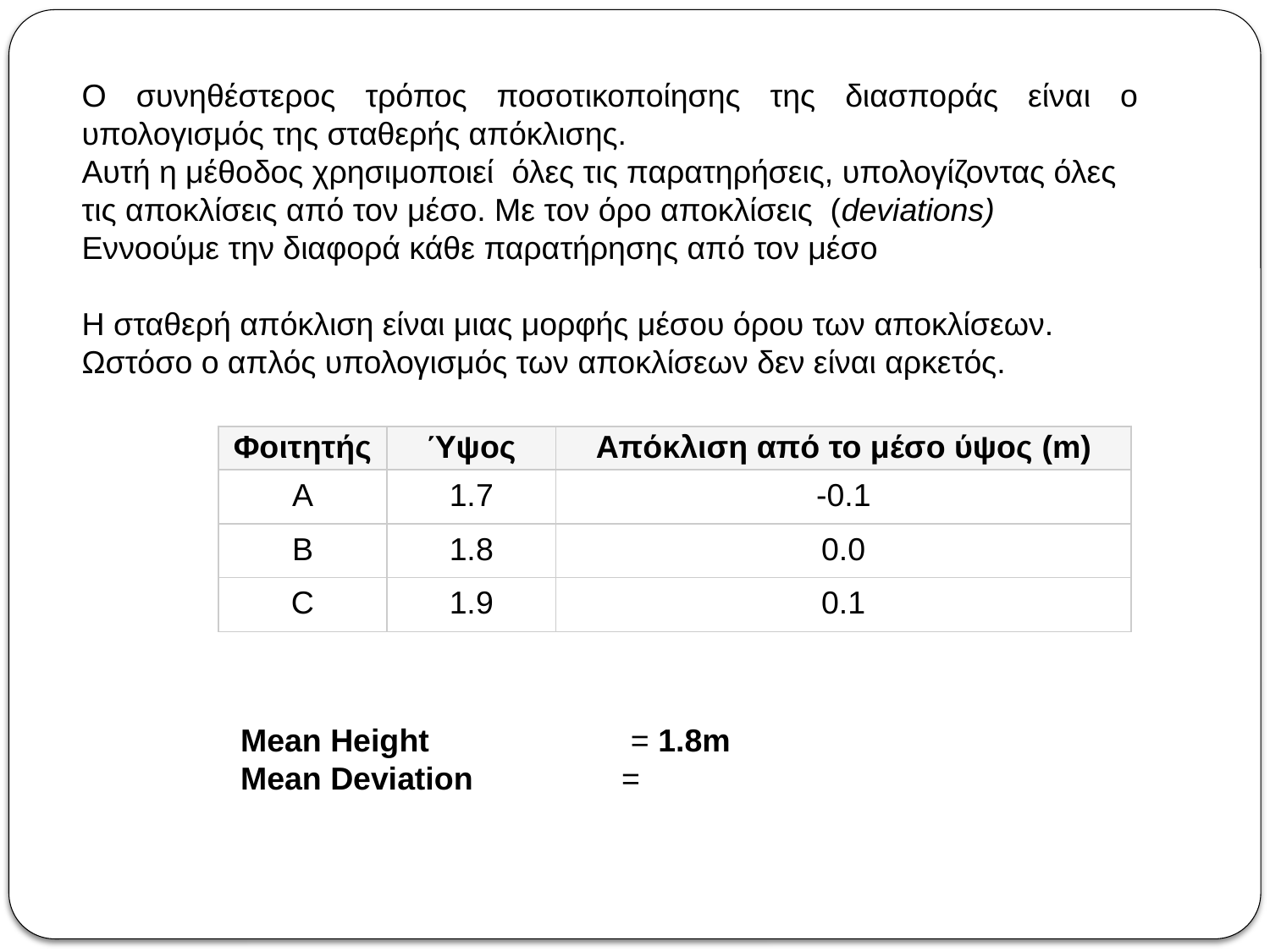

Ο συνηθέστερος τρόπος ποσοτικοποίησης της διασποράς είναι ο υπολογισμός της σταθερής απόκλισης.
Αυτή η μέθοδος χρησιμοποιεί  όλες τις παρατηρήσεις, υπολογίζοντας όλες τις αποκλίσεις από τον μέσο. Με τον όρο αποκλίσεις  (deviations) Εννοούμε την διαφορά κάθε παρατήρησης από τον μέσο

Η σταθερή απόκλιση είναι μιας μορφής μέσου όρου των αποκλίσεων. Ωστόσο ο απλός υπολογισμός των αποκλίσεων δεν είναι αρκετός.

| Φοιτητής | Ύψος | Απόκλιση από το μέσο ύψος (m) |
| --- | --- | --- |
| A | 1.7 | -0.1 |
| B | 1.8 | 0.0 |
| C | 1.9 | 0.1 |
Mean Height		 = 1.8m
Mean Deviation 		=